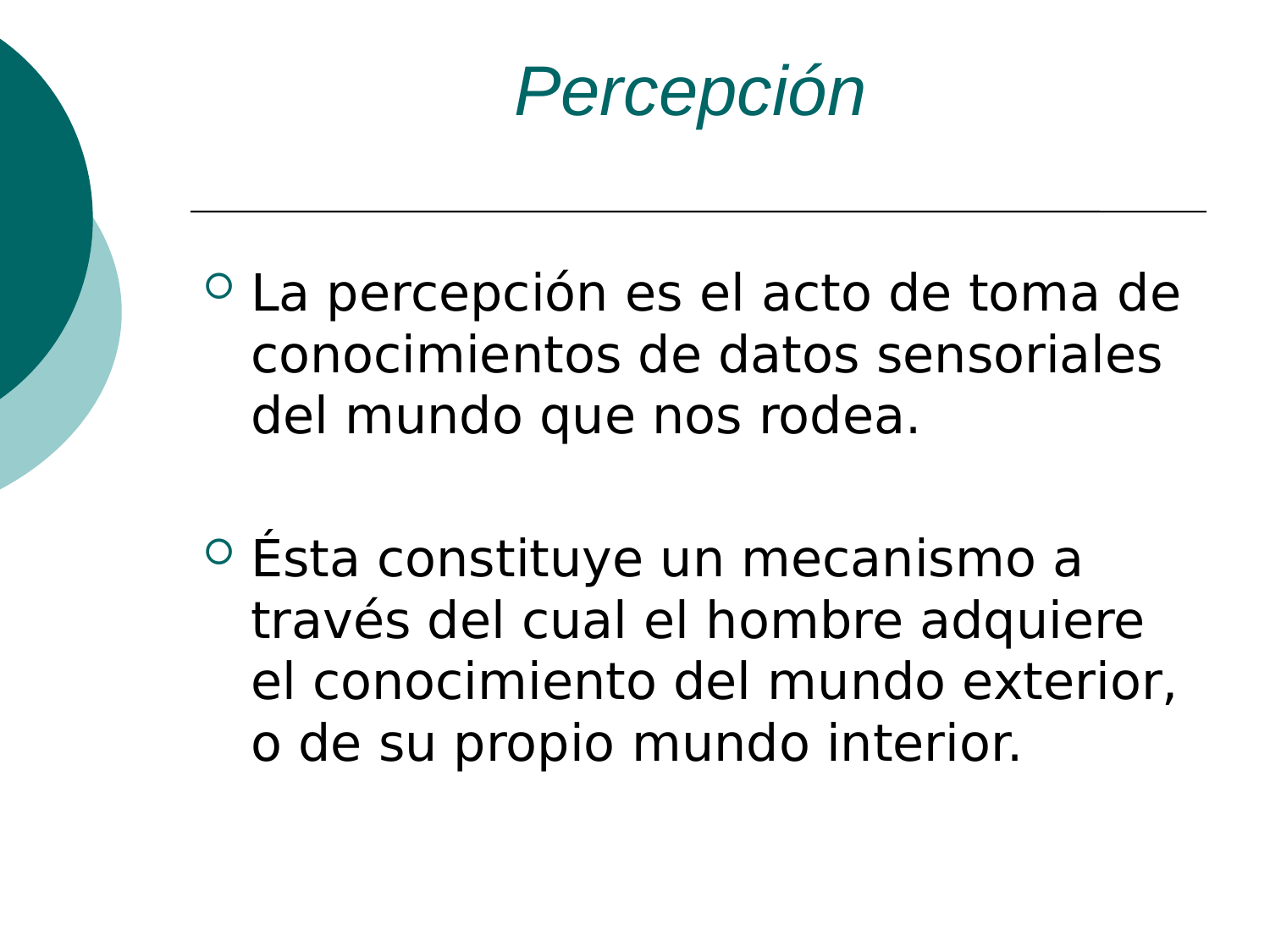

Percepción
La percepción es el acto de toma de conocimientos de datos sensoriales del mundo que nos rodea.

Ésta constituye un mecanismo a través del cual el hombre adquiere el conocimiento del mundo exterior, o de su propio mundo interior.